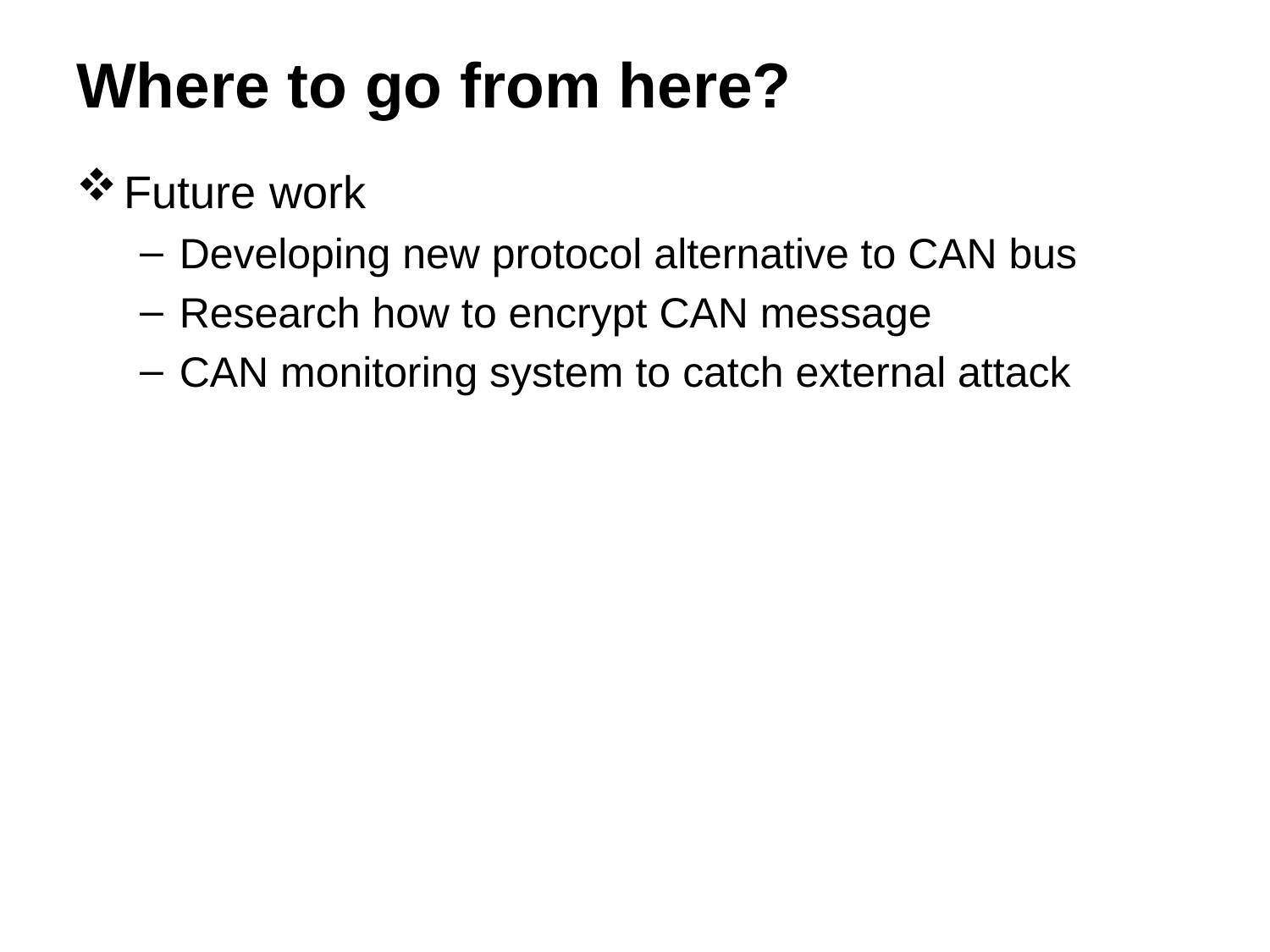

# Where to go from here?
Future work
Developing new protocol alternative to CAN bus
Research how to encrypt CAN message
CAN monitoring system to catch external attack

29